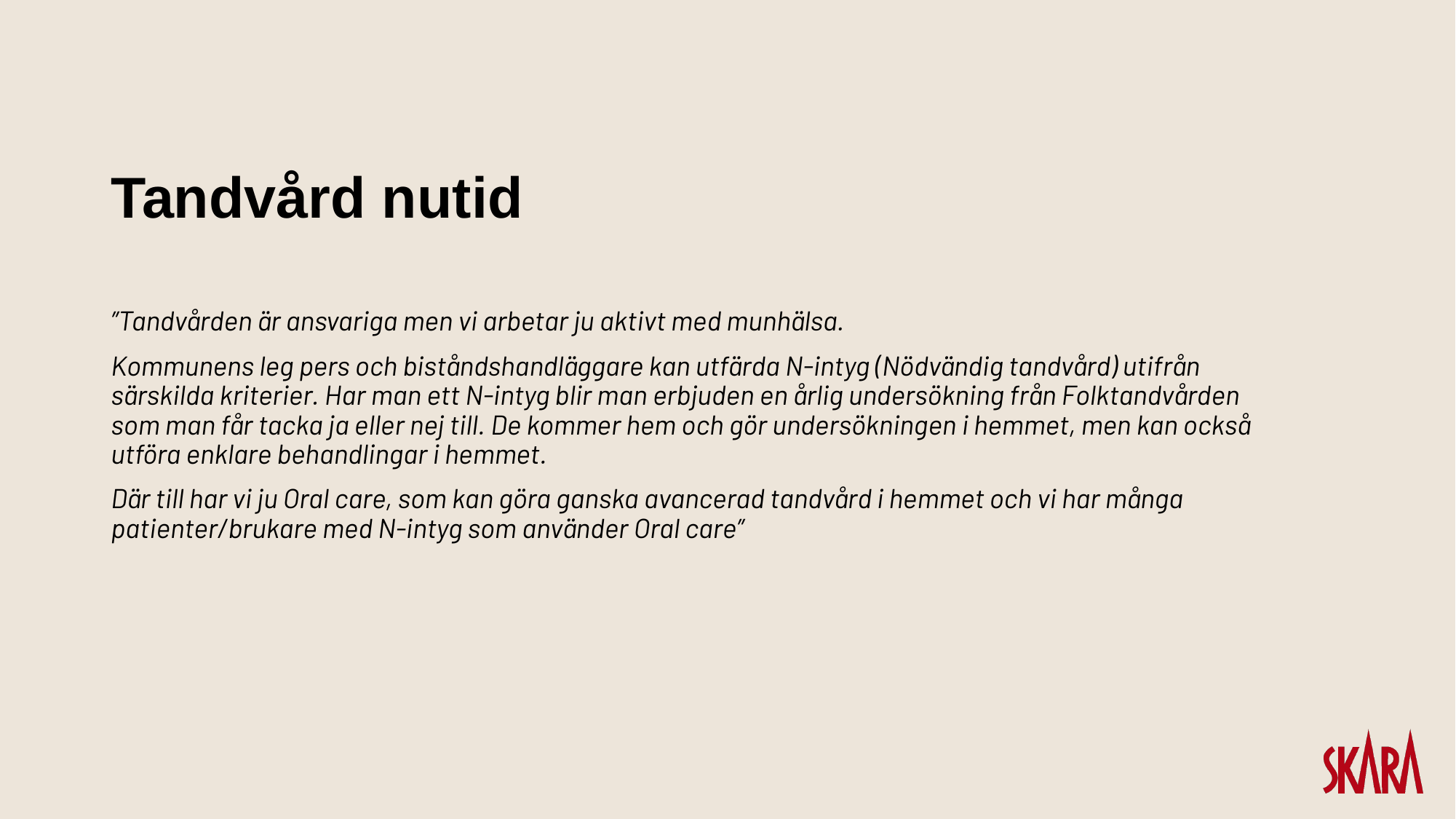

# Tandvård nutid
”Tandvården är ansvariga men vi arbetar ju aktivt med munhälsa.
Kommunens leg pers och biståndshandläggare kan utfärda N-intyg (Nödvändig tandvård) utifrån särskilda kriterier. Har man ett N-intyg blir man erbjuden en årlig undersökning från Folktandvården som man får tacka ja eller nej till. De kommer hem och gör undersökningen i hemmet, men kan också utföra enklare behandlingar i hemmet.
Där till har vi ju Oral care, som kan göra ganska avancerad tandvård i hemmet och vi har många patienter/brukare med N-intyg som använder Oral care”